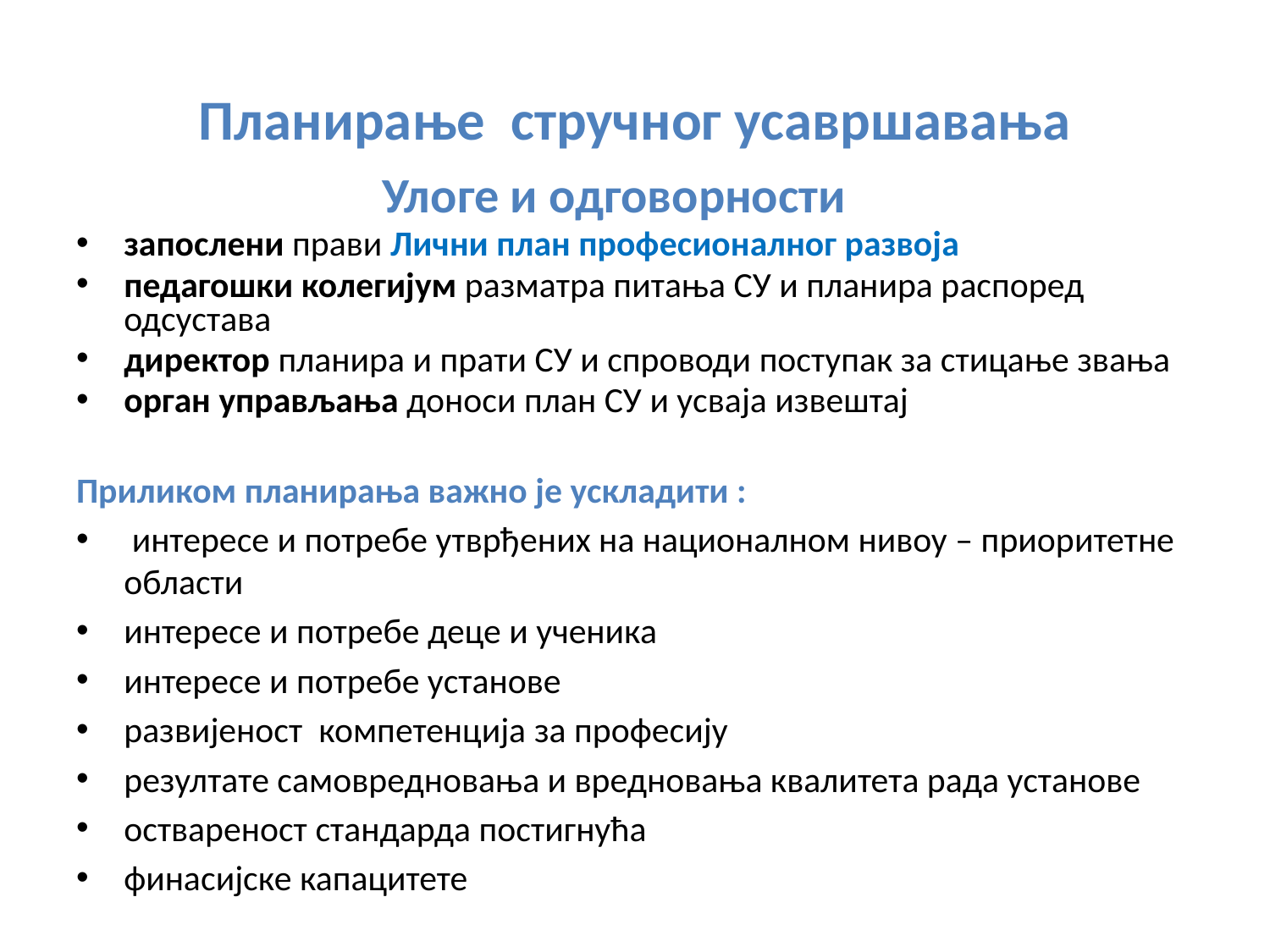

# Планирање  стручног усавршавања
                                      Улоге и одговорности
запослени прави Лични план професионалног развоја
педагошки колегијум разматра питања СУ и планира распоред одсустава
директор планира и прати СУ и спроводи поступак за стицање звања
орган управљања доноси план СУ и усваја извештај

Приликом планирања важно је ускладити :
 интересе и потребе утврђених на националном нивоу – приоритетне области
интересе и потребе деце и ученика
интересе и потребе установе
развијеност  компетенција за професију
резултате самовредновања и вредновања квалитета рада установе
оствареност стандарда постигнућа
финасијске капацитете